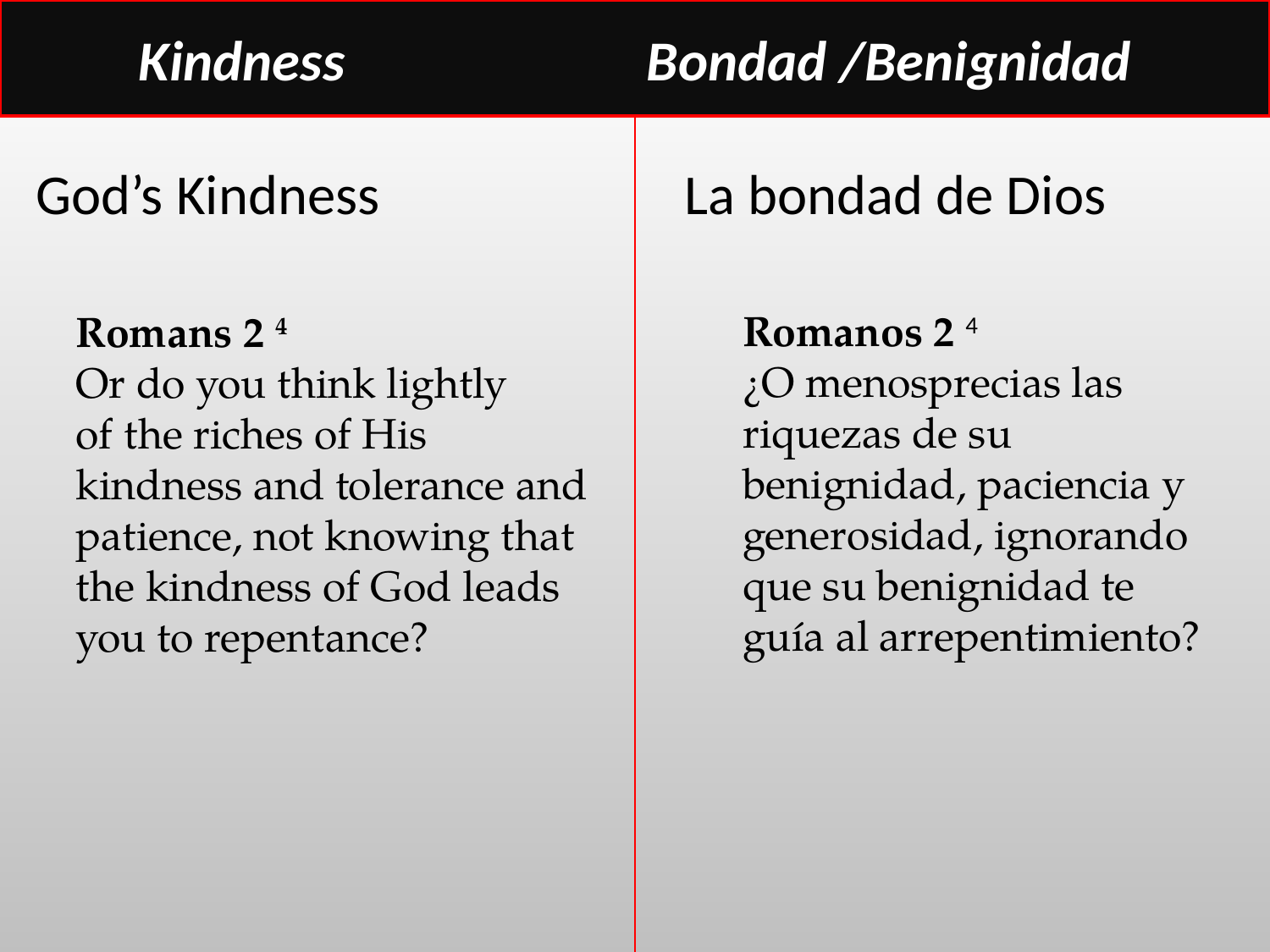

Kindness			Bondad /Benignidad
God’s Kindness
La bondad de Dios
Romanos 2 4
¿O menosprecias las riquezas de su benignidad, paciencia y generosidad, ignorando que su benignidad te guía al arrepentimiento?
Romans 2 4
Or do you think lightly of the riches of His kindness and tolerance and patience, not knowing that the kindness of God leads you to repentance?